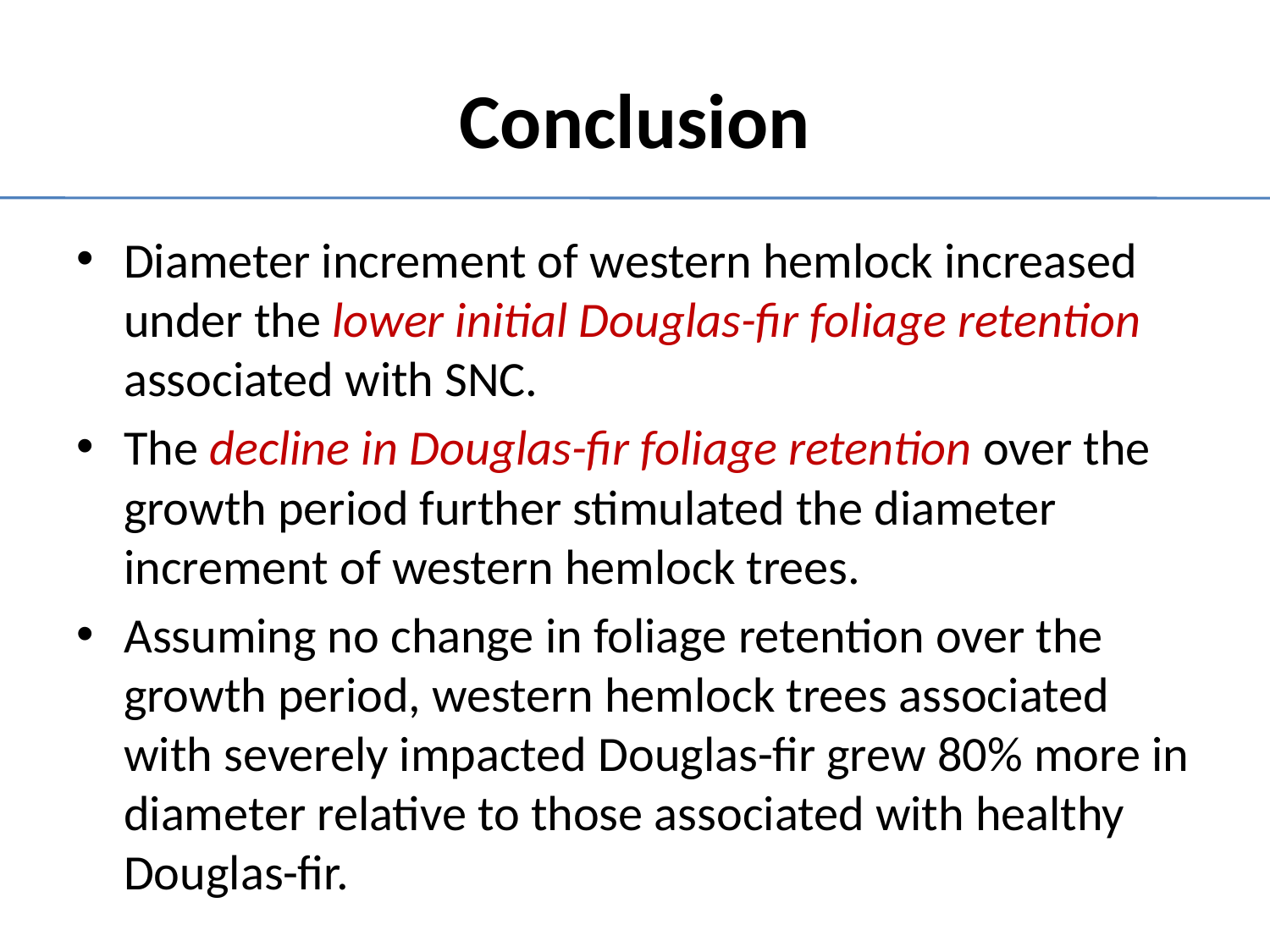

# Conclusion

Diameter increment of western hemlock increased under the lower initial Douglas-fir foliage retention associated with SNC.
The decline in Douglas-fir foliage retention over the growth period further stimulated the diameter increment of western hemlock trees.
Assuming no change in foliage retention over the growth period, western hemlock trees associated with severely impacted Douglas-fir grew 80% more in diameter relative to those associated with healthy Douglas-fir.